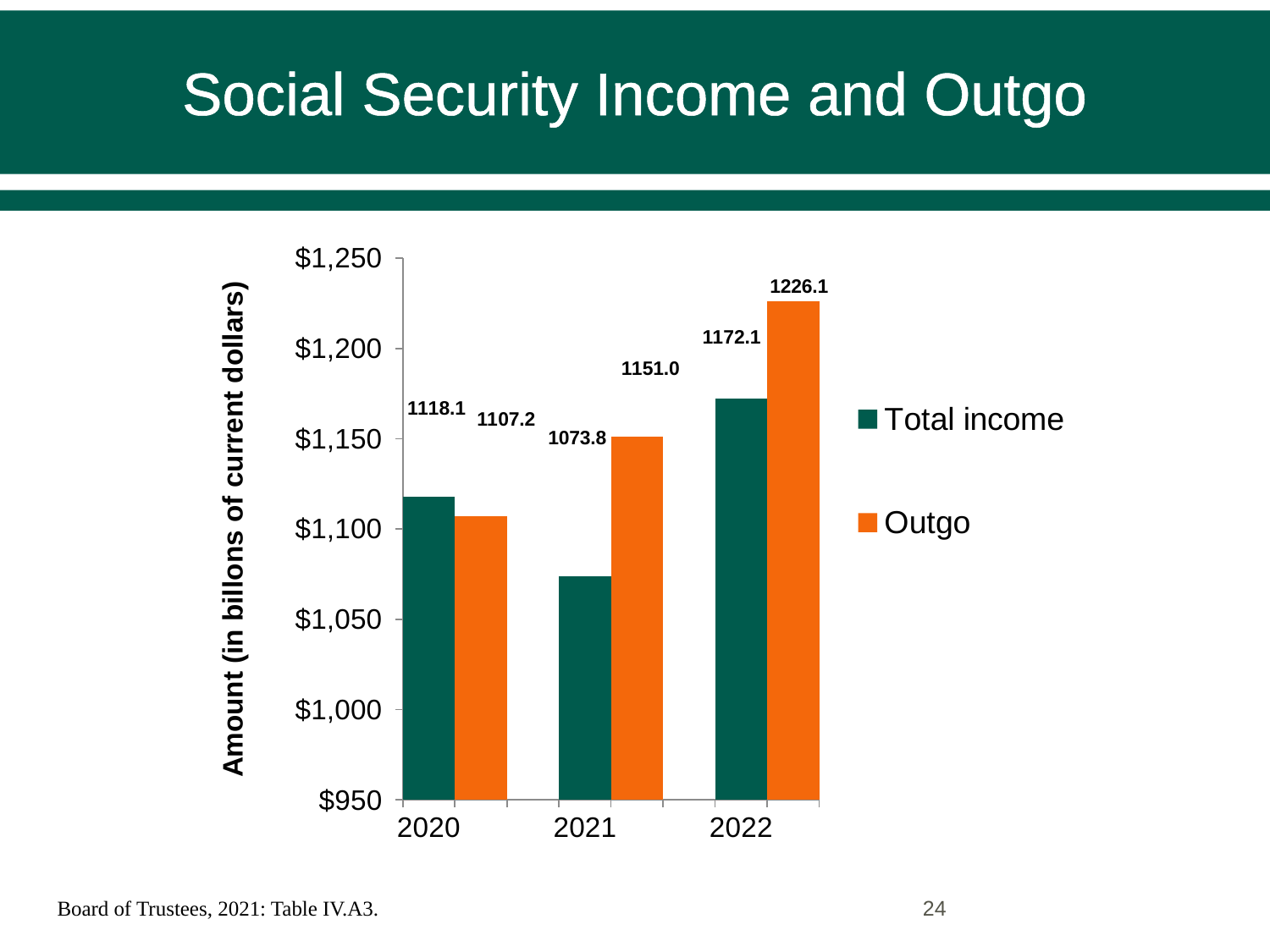

# Social Security Income and Outgo

### Chart

| Category | Outgo | Calendar year | Total income |
|---|---|---|---|
| 2020 | None | None | 1118.1 |
|  | 1107.2 | None | None |
|  | None | None | None |
| 2021 | None | None | 1073.8 |
|  | 1151.0 | None | None |
|  | None | None | None |
| 2022 | None | None | 1172.1 |
24
Board of Trustees, 2021: Table IV.A3.